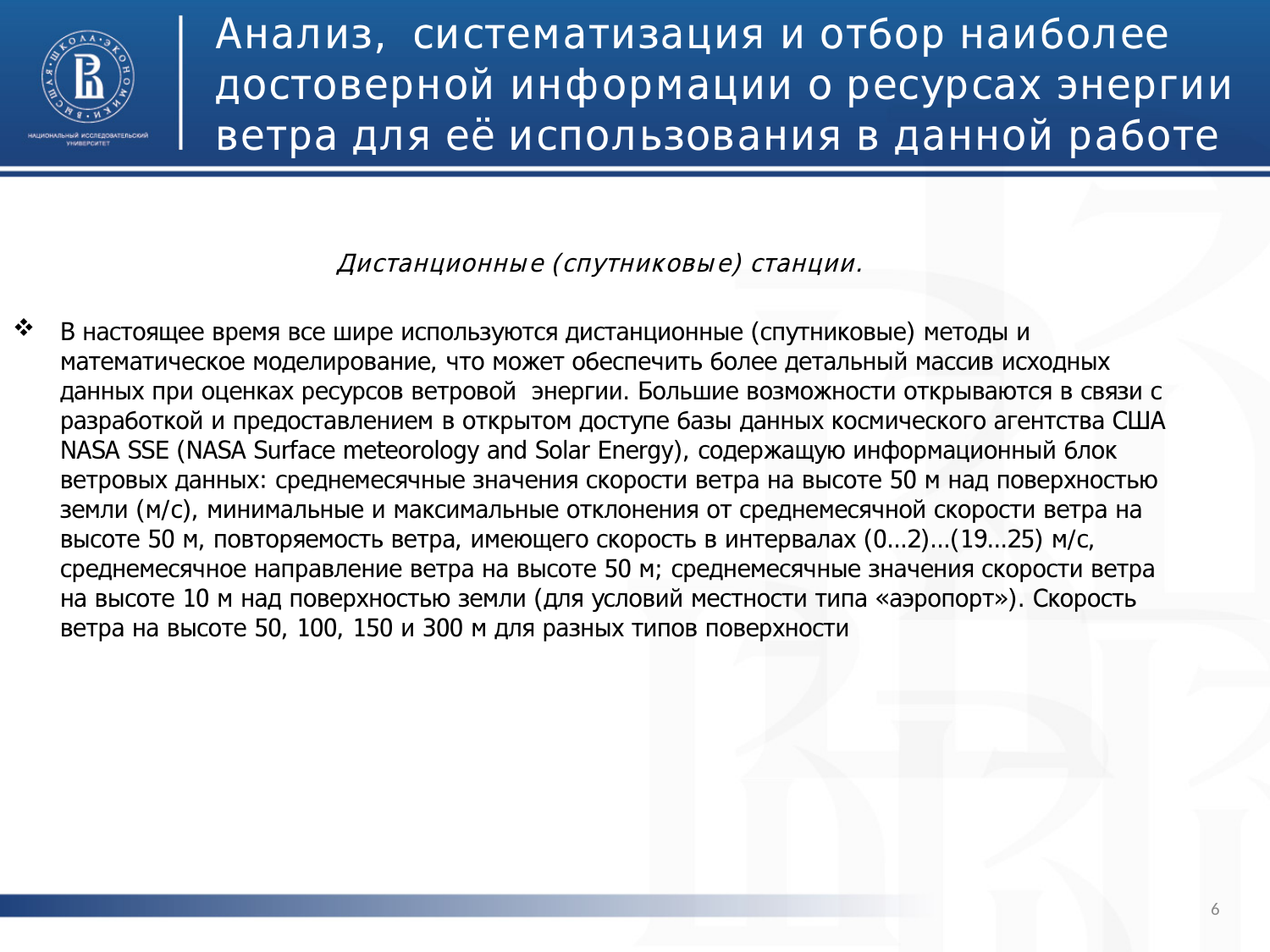

# Анализ,  систематизация и отбор наиболее достоверной информации о ресурсах энергии ветра для её использования в данной работе

Дистанционные (спутниковые) станции.

В настоящее время все шире используются дистанционные (спутниковые) методы и математическое моделирование, что может обеспечить более детальный массив исходных данных при оценках ресурсов ветровой  энергии. Большие возможности открываются в связи с разработкой и предоставлением в открытом доступе базы данных космического агентства США NASA SSE (NASA Surface meteorology and Solar Energy), содержащую информационный блок ветровых данных: среднемесячные значения скорости ветра на высоте 50 м над поверхностью земли (м/с), минимальные и максимальные отклонения от среднемесячной скорости ветра на высоте 50 м, повторяемость ветра, имеющего скорость в интервалах (0…2)…(19…25) м/с, среднемесячное направление ветра на высоте 50 м; среднемесячные значения скорости ветра на высоте 10 м над поверхностью земли (для условий местности типа «аэропорт»). Скорость ветра на высоте 50, 100, 150 и 300 м для разных типов поверхности

6